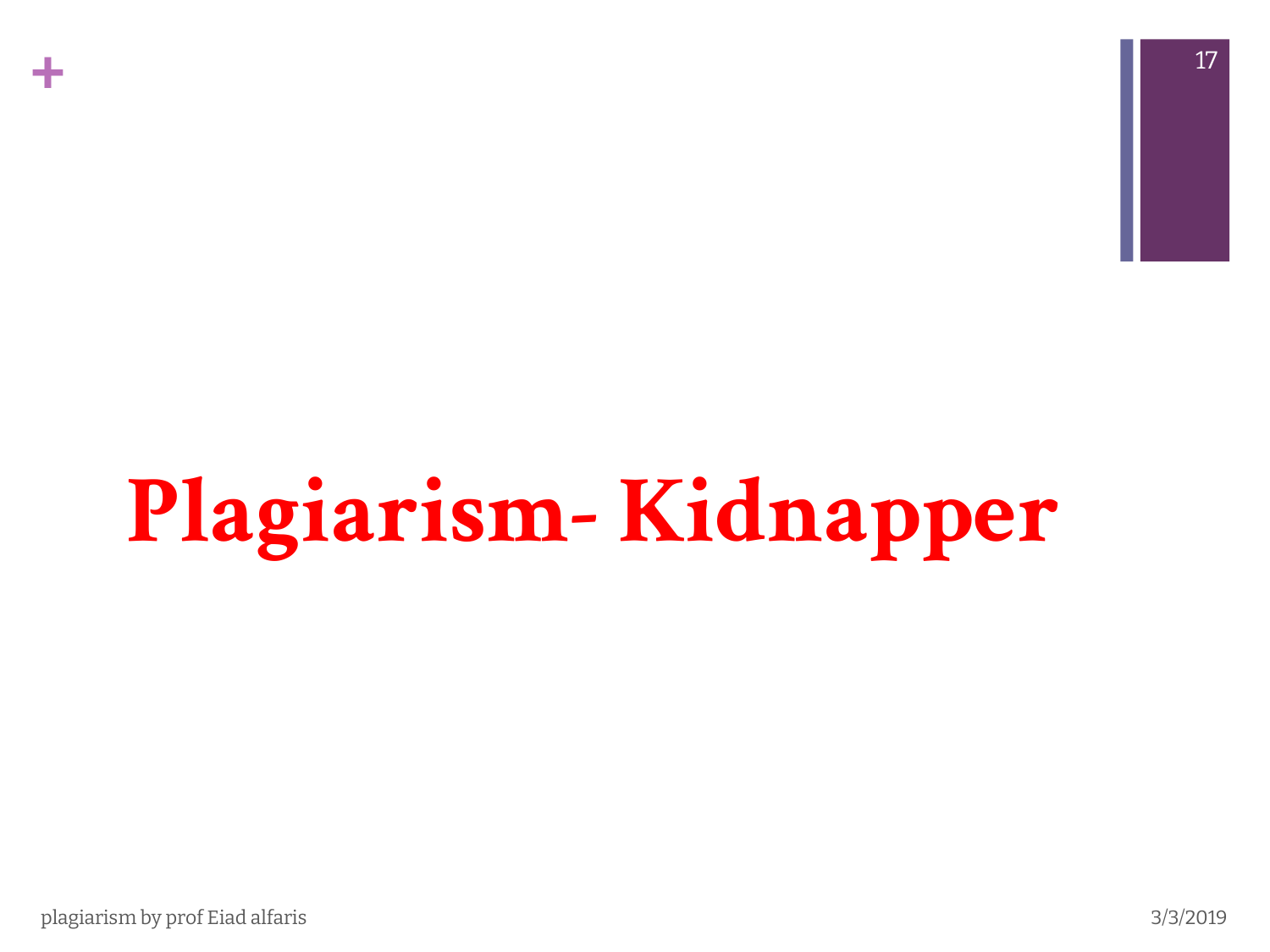

17
#

Plagiarism- Kidnapper
plagiarism by prof Eiad alfaris
3/3/2019